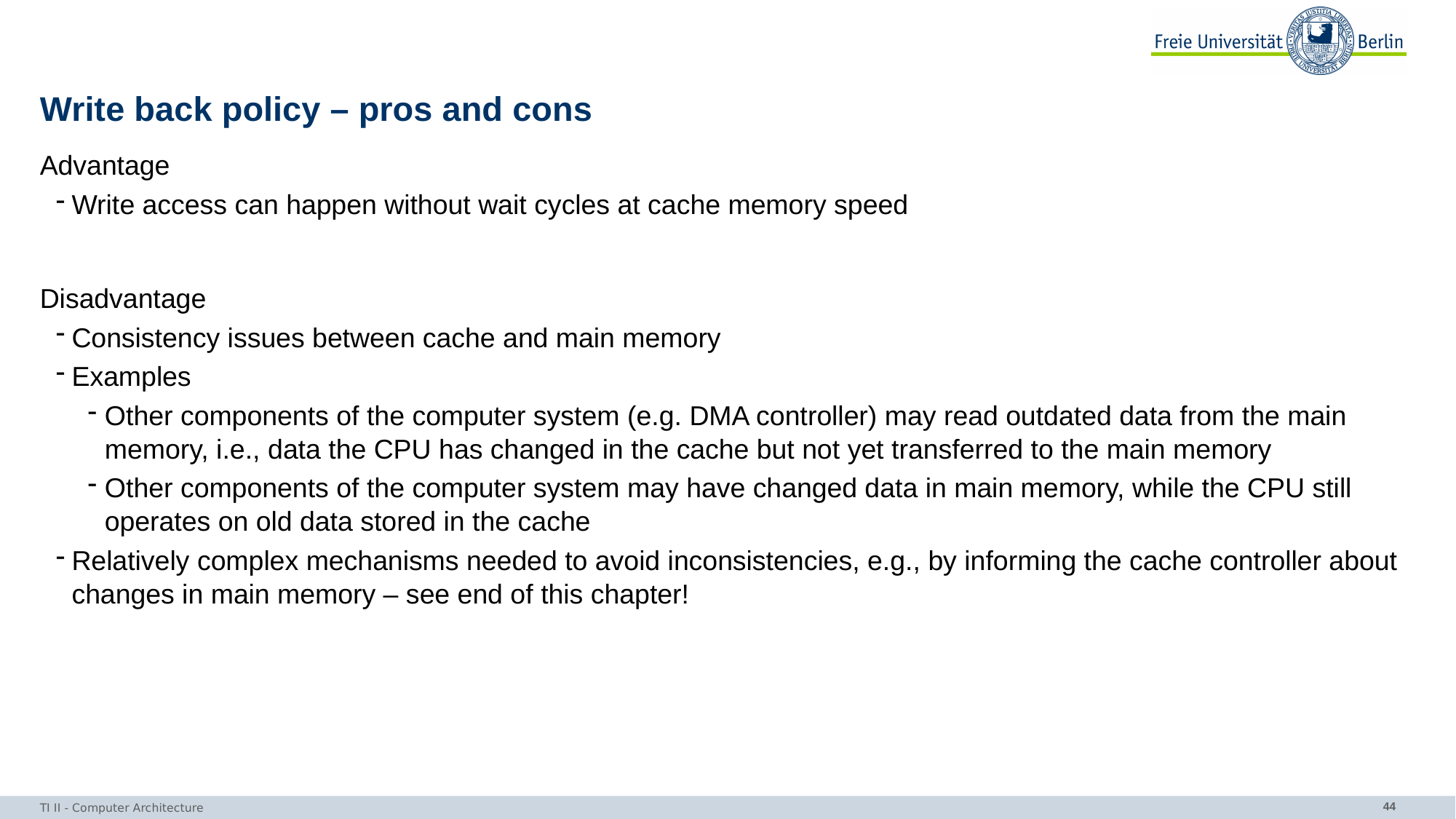

# Write back policy – pros and cons
Advantage
Write access can happen without wait cycles at cache memory speed

Disadvantage
Consistency issues between cache and main memory
Examples
Other components of the computer system (e.g. DMA controller) may read outdated data from the main memory, i.e., data the CPU has changed in the cache but not yet transferred to the main memory
Other components of the computer system may have changed data in main memory, while the CPU still operates on old data stored in the cache
Relatively complex mechanisms needed to avoid inconsistencies, e.g., by informing the cache controller about changes in main memory – see end of this chapter!

TI II - Computer Architecture